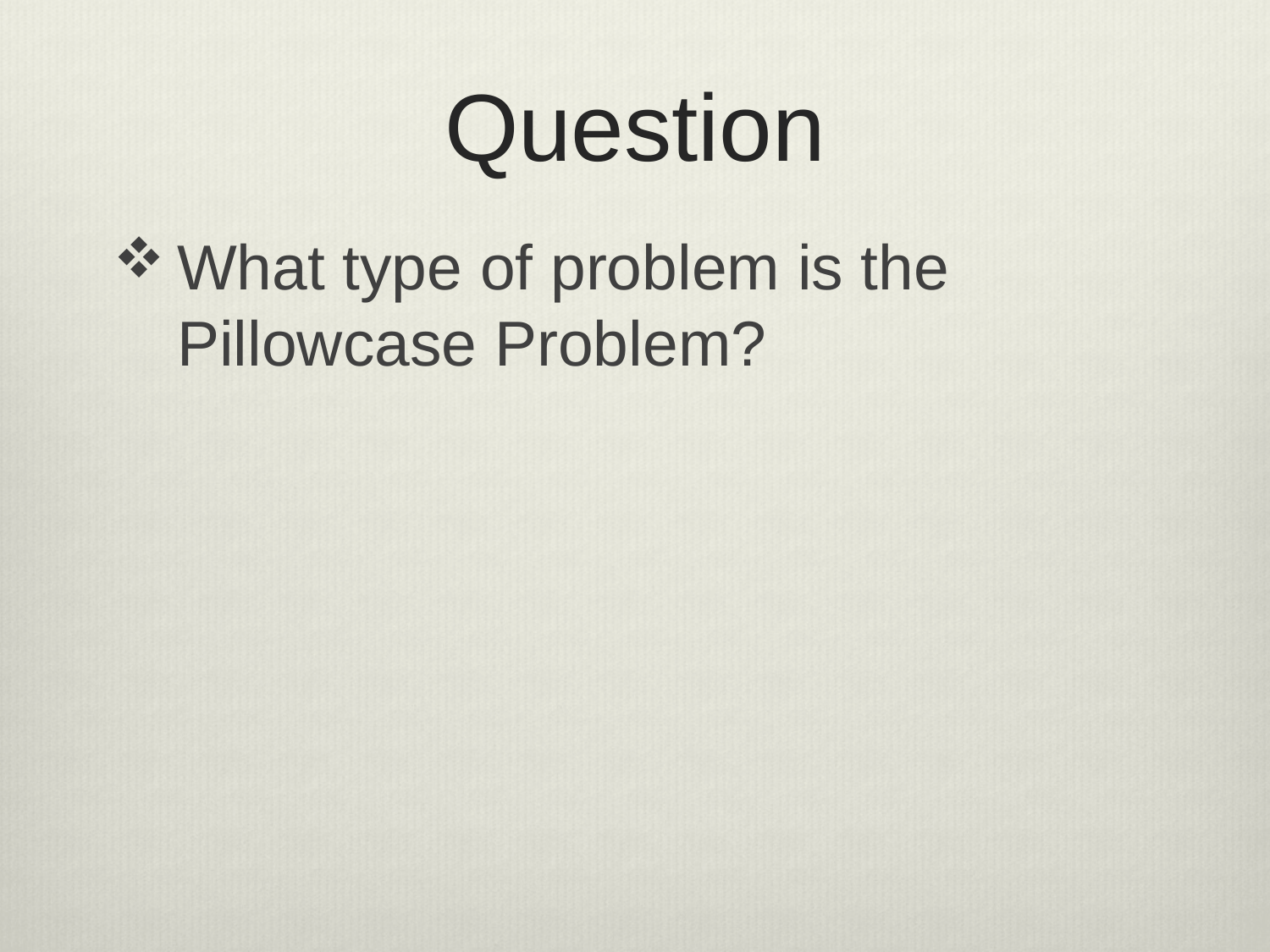

# Question
What type of problem is the Pillowcase Problem?